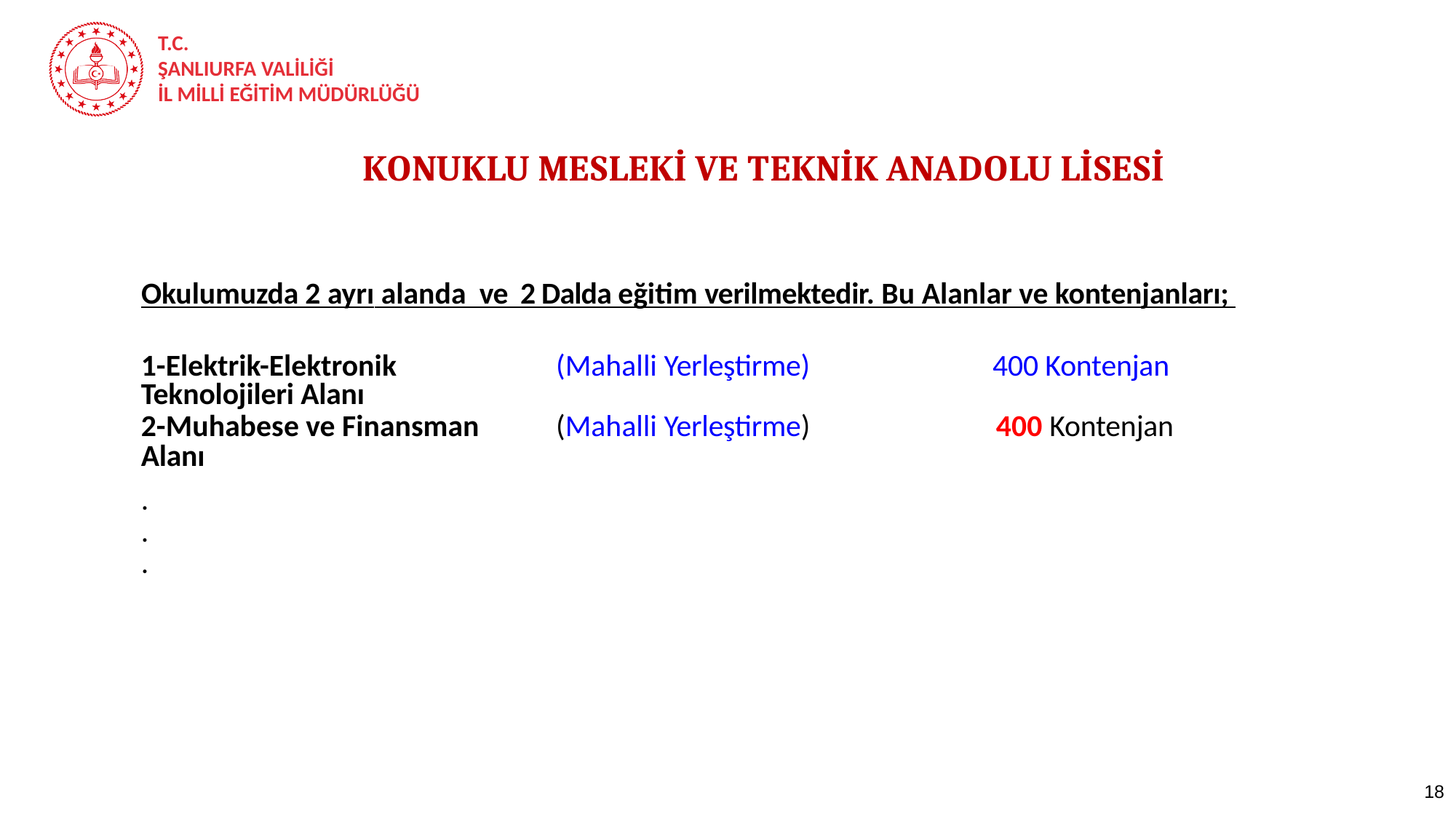

KONUKLU MESLEKİ VE TEKNİK ANADOLU LİSESİ
Okulumuzda 2 ayrı alanda  ve  2 Dalda eğitim verilmektedir. Bu Alanlar ve kontenjanları;
| 1-Elektrik-Elektronik Teknolojileri Alanı | (Mahalli Yerleştirme) | 400 Kontenjan |
| --- | --- | --- |
| 2-Muhabese ve Finansman Alanı | (Mahalli Yerleştirme) | 400 Kontenjan |
| . . . |  |  |
|  |  |  |
|  |  |  |
|  |  |  |
|  |  |  |
|  |  |  |